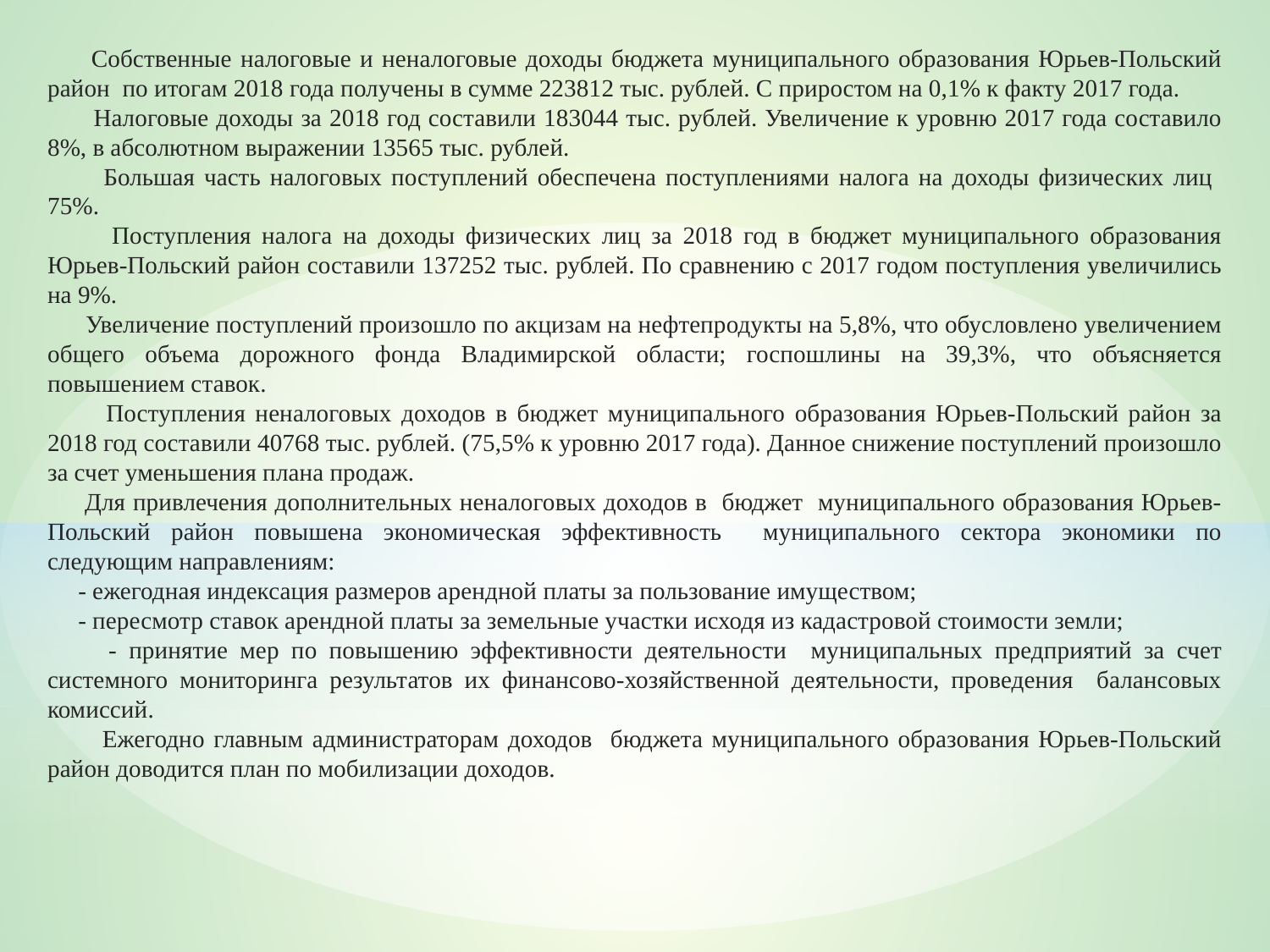

Собственные налоговые и неналоговые доходы бюджета муниципального образования Юрьев-Польский район  по итогам 2018 года получены в сумме 223812 тыс. рублей. С приростом на 0,1% к факту 2017 года.
      Налоговые доходы за 2018 год составили 183044 тыс. рублей. Увеличение к уровню 2017 года составило 8%, в абсолютном выражении 13565 тыс. рублей.
      Большая часть налоговых поступлений обеспечена поступлениями налога на доходы физических лиц  75%.
      Поступления налога на доходы физических лиц за 2018 год в бюджет муниципального образования Юрьев-Польский район составили 137252 тыс. рублей. По сравнению с 2017 годом поступления увеличились на 9%.
      Увеличение поступлений произошло по акцизам на нефтепродукты на 5,8%, что обусловлено увеличением общего объема дорожного фонда Владимирской области; госпошлины на 39,3%, что объясняется повышением ставок.
      Поступления неналоговых доходов в бюджет муниципального образования Юрьев-Польский район за 2018 год составили 40768 тыс. рублей. (75,5% к уровню 2017 года). Данное снижение поступлений произошло за счет уменьшения плана продаж.
     Для привлечения дополнительных неналоговых доходов в  бюджет  муниципального образования Юрьев-Польский район повышена экономическая эффективность  муниципального сектора экономики по следующим направлениям:
     - ежегодная индексация размеров арендной платы за пользование имуществом;
     - пересмотр ставок арендной платы за земельные участки исходя из кадастровой стоимости земли;
     - принятие мер по повышению эффективности деятельности  муниципальных предприятий за счет системного мониторинга результатов их финансово-хозяйственной деятельности, проведения  балансовых комиссий.
      Ежегодно главным администраторам доходов  бюджета муниципального образования Юрьев-Польский район доводится план по мобилизации доходов.